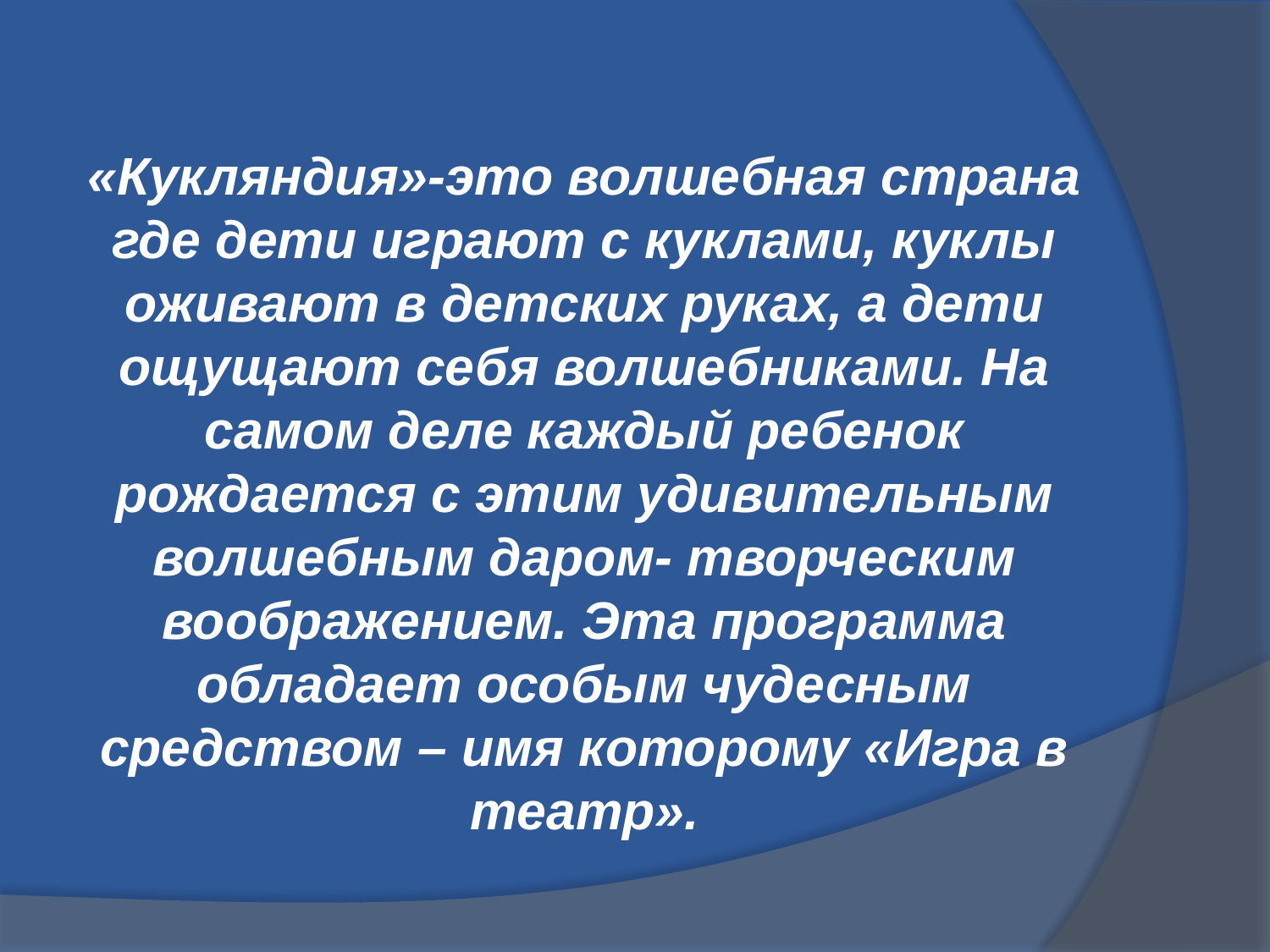

#
«Кукляндия»-это волшебная страна где дети играют с куклами, куклы оживают в детских руках, а дети ощущают себя волшебниками. На самом деле каждый ребенок рождается с этим удивительным волшебным даром- творческим воображением. Эта программа обладает особым чудесным средством – имя которому «Игра в театр».